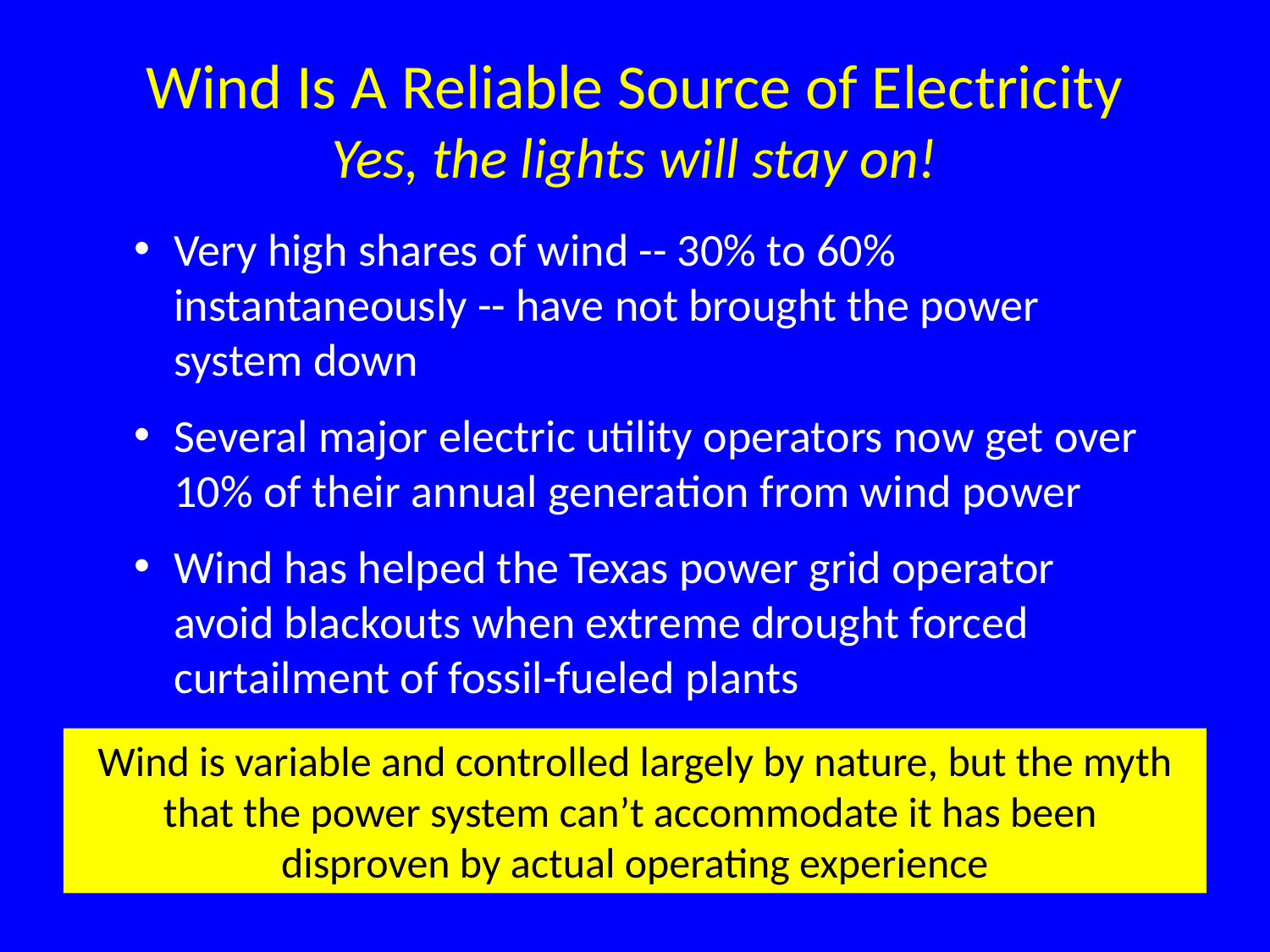

# Wind Is A Reliable Source of Electricity Yes, the lights will stay on!
Very high shares of wind -- 30% to 60% instantaneously -- have not brought the power system down
Several major electric utility operators now get over 10% of their annual generation from wind power
Wind has helped the Texas power grid operator avoid blackouts when extreme drought forced curtailment of fossil-fueled plants
Wind is variable and controlled largely by nature, but the myth that the power system can’t accommodate it has been  disproven by actual operating experience